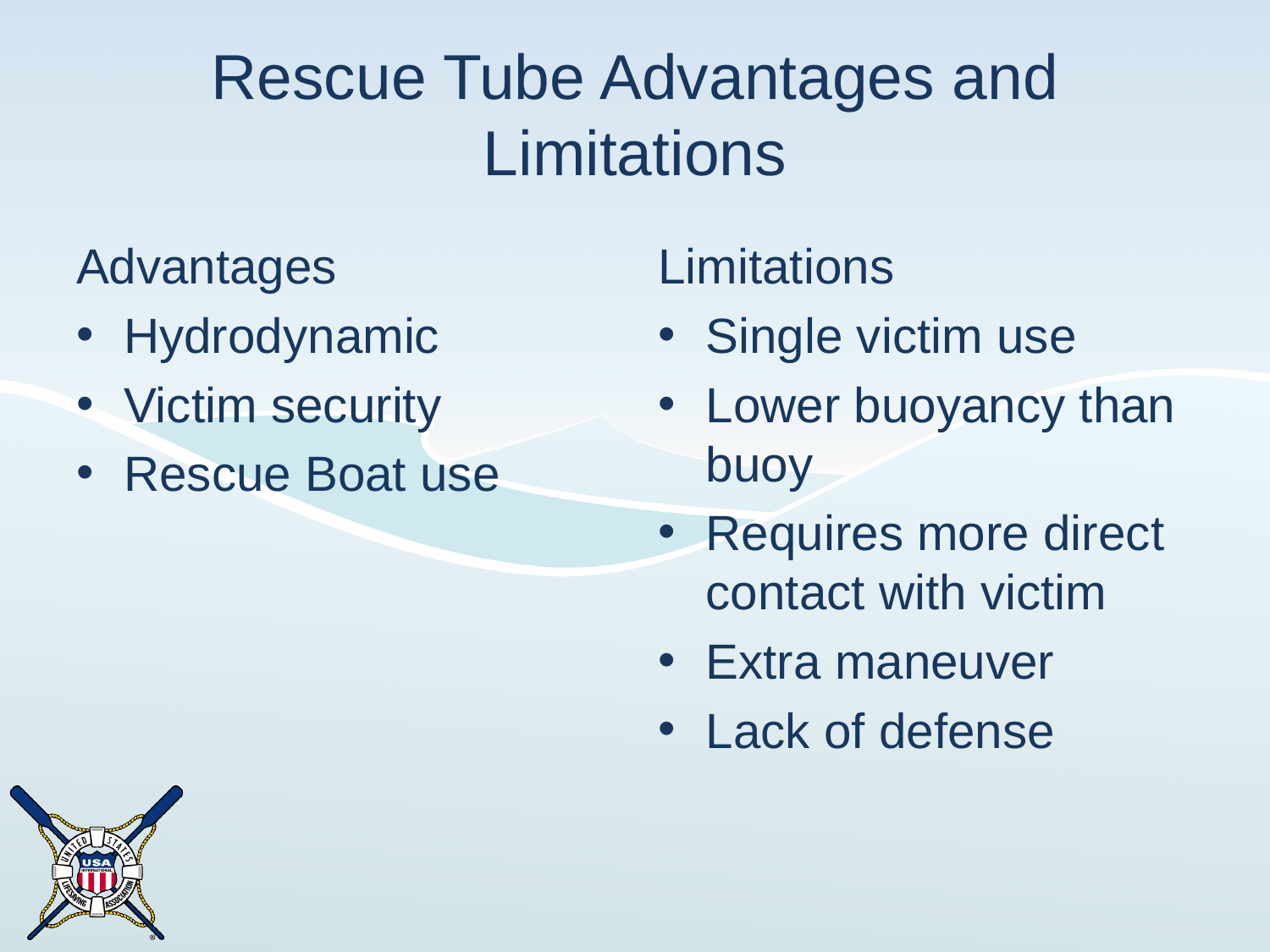

# Rescue Tube Advantages and Limitations

Advantages
Hydrodynamic
Victim security
Rescue Boat use

Limitations
Single victim use
Lower buoyancy than buoy
Requires more direct contact with victim
Extra maneuver
Lack of defense